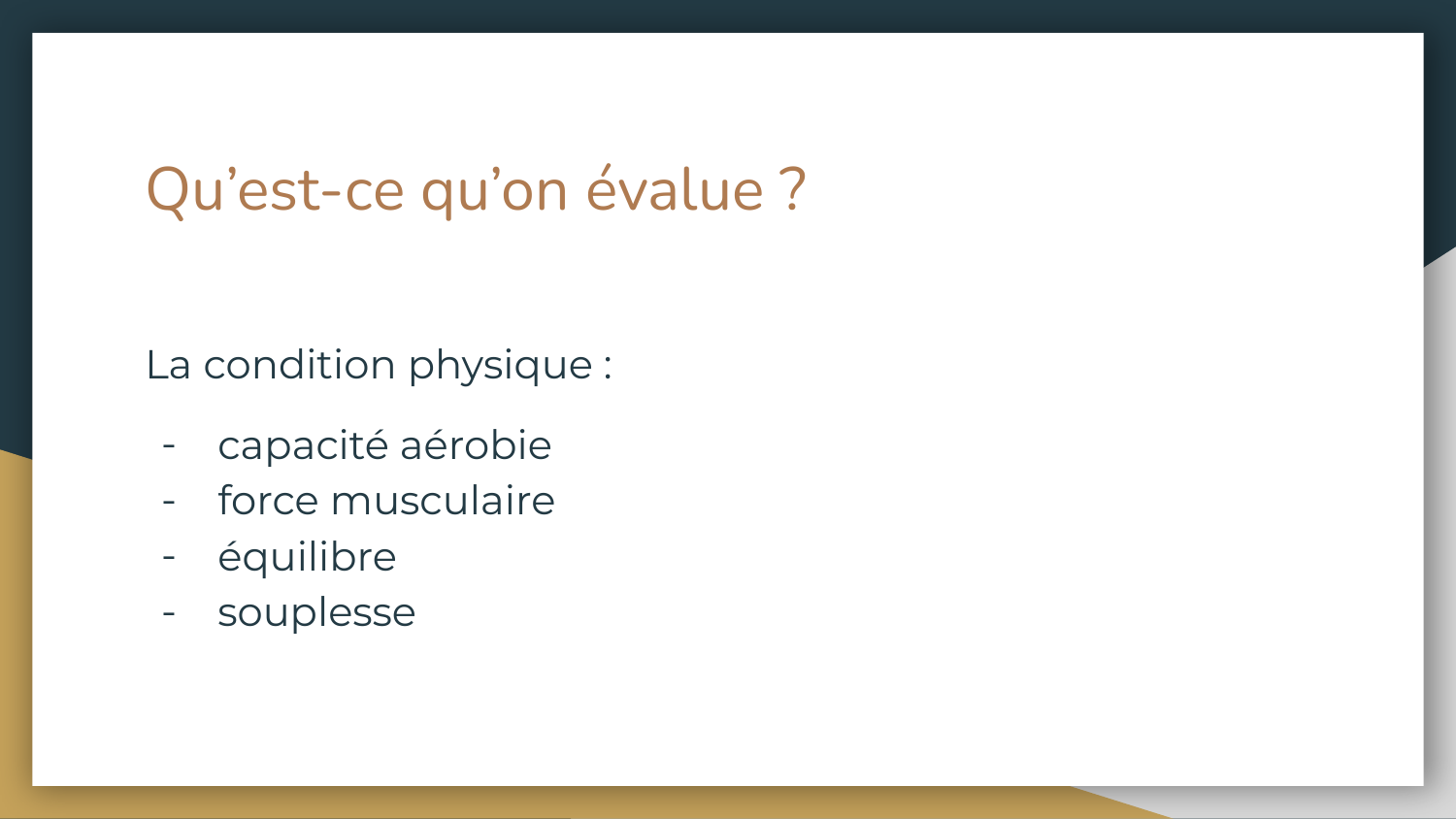

# Qu’est-ce qu’on évalue ?
La condition physique :
capacité aérobie
force musculaire
équilibre
souplesse